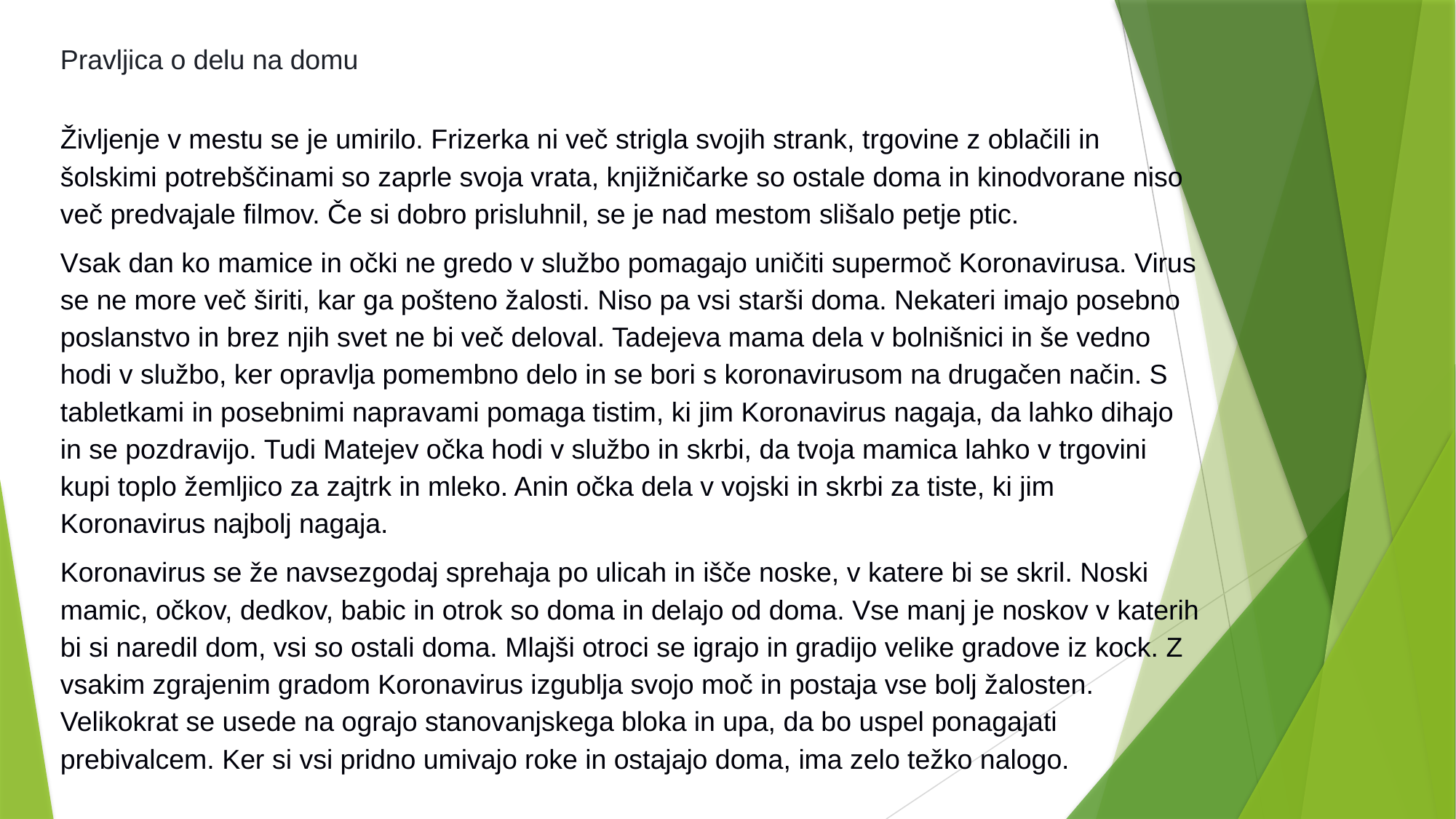

Pravljica o delu na domu

Življenje v mestu se je umirilo. Frizerka ni več strigla svojih strank, trgovine z oblačili in šolskimi potrebščinami so zaprle svoja vrata, knjižničarke so ostale doma in kinodvorane niso več predvajale filmov. Če si dobro prisluhnil, se je nad mestom slišalo petje ptic.
Vsak dan ko mamice in očki ne gredo v službo pomagajo uničiti supermoč Koronavirusa. Virus se ne more več širiti, kar ga pošteno žalosti. Niso pa vsi starši doma. Nekateri imajo posebno poslanstvo in brez njih svet ne bi več deloval. Tadejeva mama dela v bolnišnici in še vedno hodi v službo, ker opravlja pomembno delo in se bori s koronavirusom na drugačen način. S tabletkami in posebnimi napravami pomaga tistim, ki jim Koronavirus nagaja, da lahko dihajo in se pozdravijo. Tudi Matejev očka hodi v službo in skrbi, da tvoja mamica lahko v trgovini kupi toplo žemljico za zajtrk in mleko. Anin očka dela v vojski in skrbi za tiste, ki jim Koronavirus najbolj nagaja.
Koronavirus se že navsezgodaj sprehaja po ulicah in išče noske, v katere bi se skril. Noski mamic, očkov, dedkov, babic in otrok so doma in delajo od doma. Vse manj je noskov v katerih bi si naredil dom, vsi so ostali doma. Mlajši otroci se igrajo in gradijo velike gradove iz kock. Z vsakim zgrajenim gradom Koronavirus izgublja svojo moč in postaja vse bolj žalosten. Velikokrat se usede na ograjo stanovanjskega bloka in upa, da bo uspel ponagajati prebivalcem. Ker si vsi pridno umivajo roke in ostajajo doma, ima zelo težko nalogo.